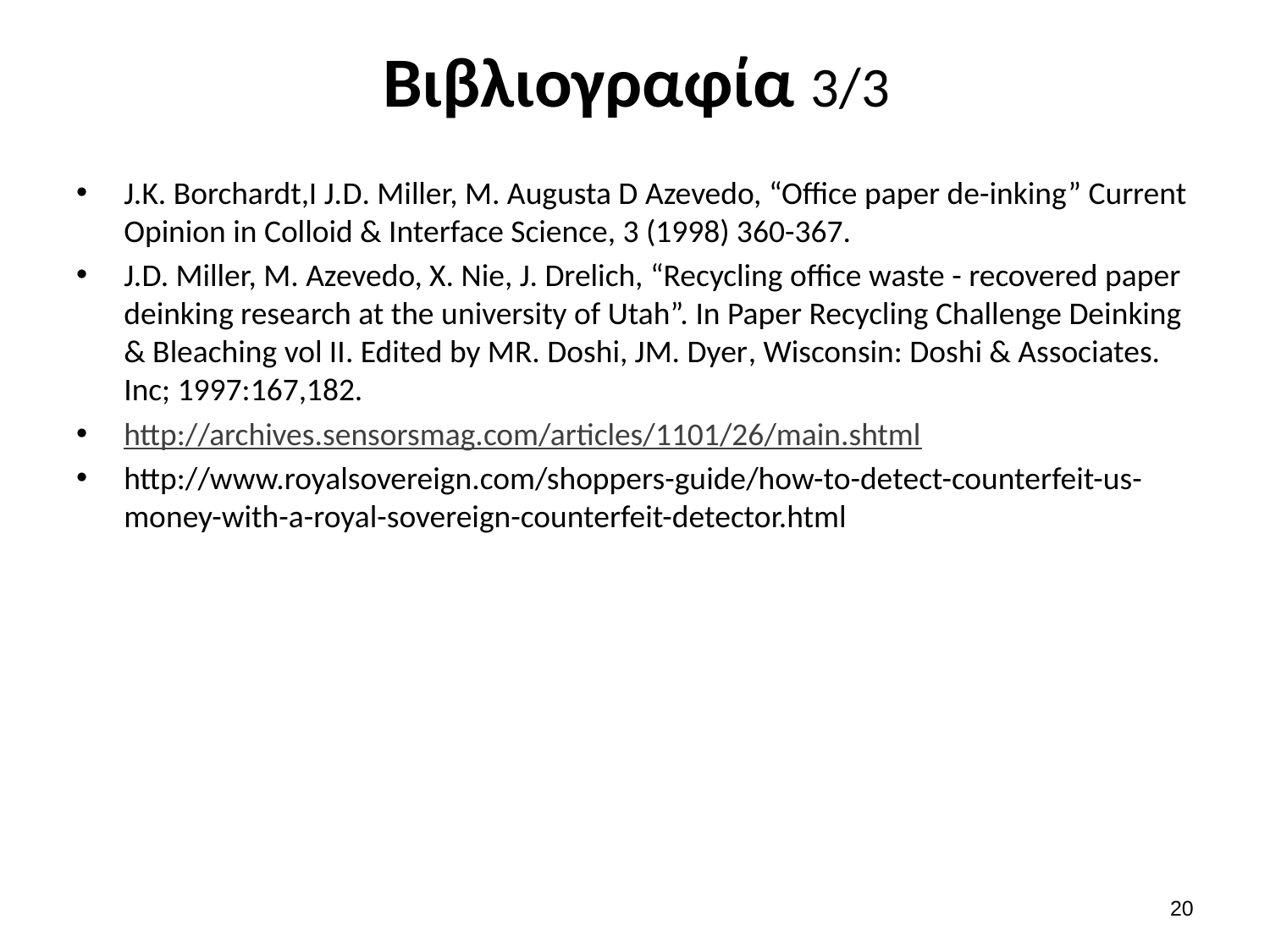

# Βιβλιογραφία 3/3
J.K. Borchardt,I J.D. Miller, M. Augusta D Azevedo, “Office paper de-inking” Current Opinion in Colloid & Interface Science, 3 (1998) 360-367.
J.D. Miller, M. Azevedo, X. Nie, J. Drelich, “Recycling office waste - recovered paper deinking research at the university of Utah”. In Paper Recycling Challenge Deinking & Bleaching vol II. Edited by MR. Doshi, JM. Dyer, Wisconsin: Doshi & Associates. Inc; 1997:167,182.
http://archives.sensorsmag.com/articles/1101/26/main.shtml
http://www.royalsovereign.com/shoppers-guide/how-to-detect-counterfeit-us-money-with-a-royal-sovereign-counterfeit-detector.html

20